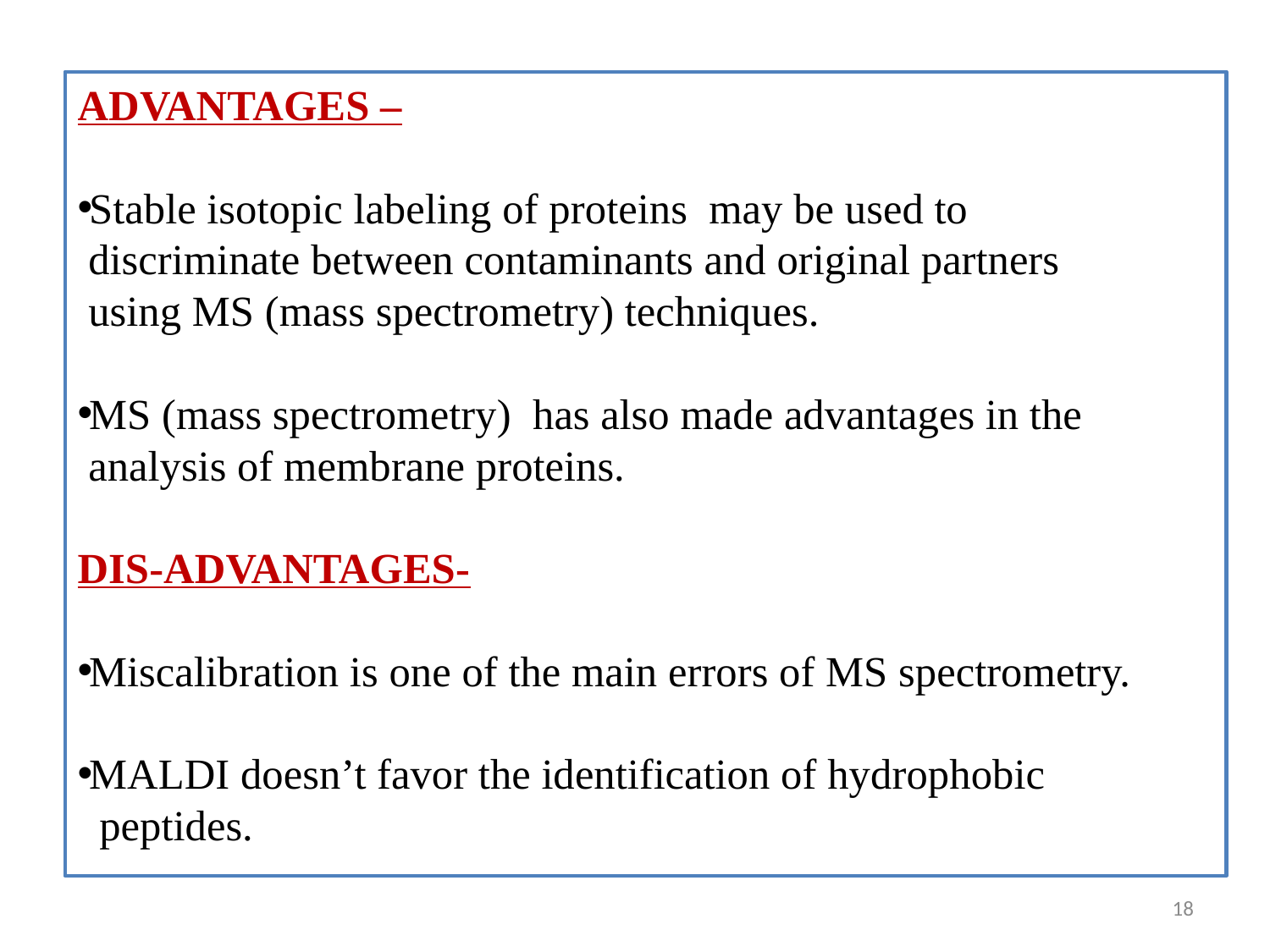

ADVANTAGES –

Stable isotopic labeling of proteins  may be used to
 discriminate between contaminants and original partners
 using MS (mass spectrometry) techniques.

MS (mass spectrometry)  has also made advantages in the
 analysis of membrane proteins.

DIS-ADVANTAGES-

Miscalibration is one of the main errors of MS spectrometry.

MALDI doesn’t favor the identification of hydrophobic
  peptides.

18